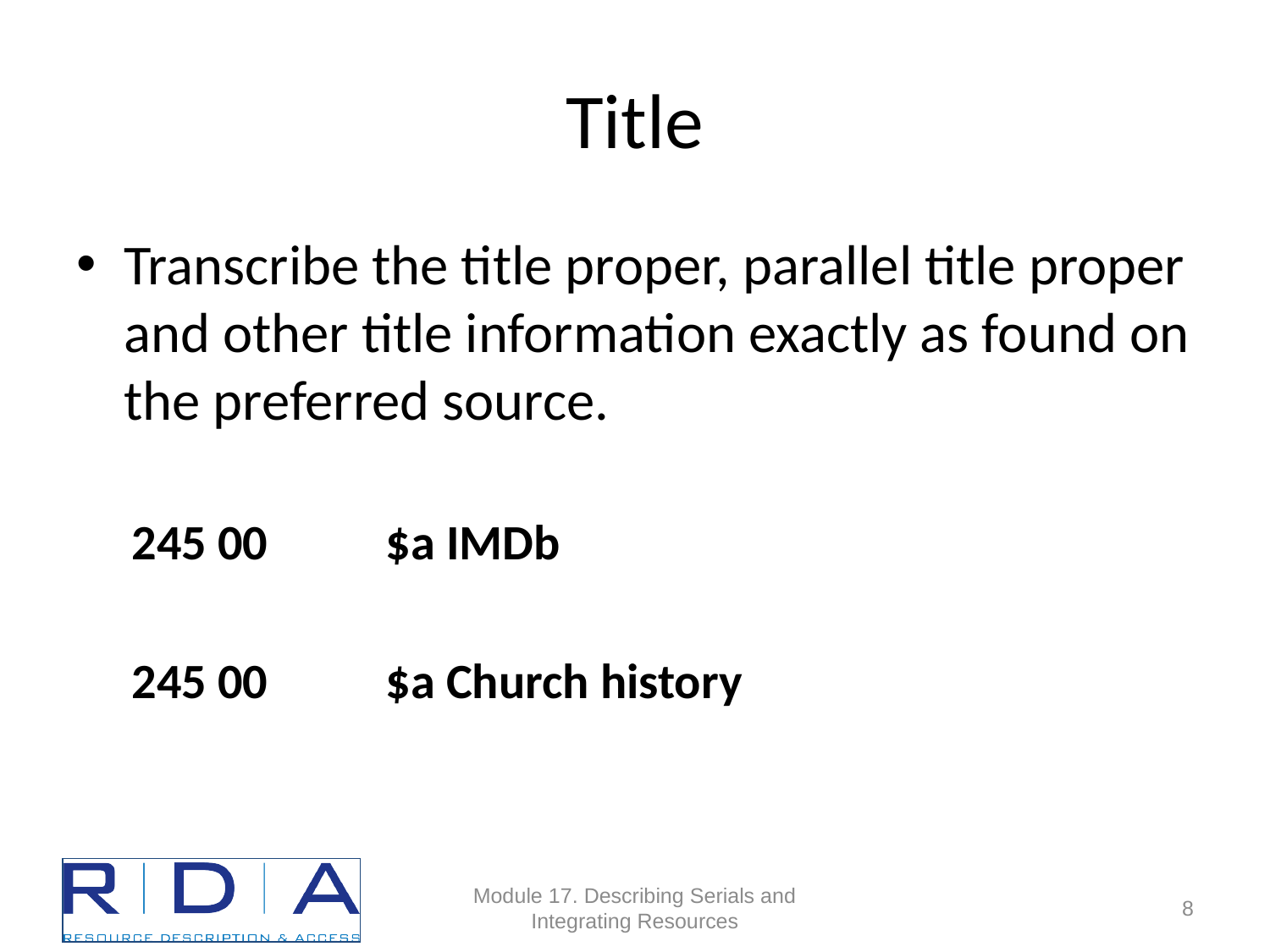

# Title
Transcribe the title proper, parallel title proper and other title information exactly as found on the preferred source.

245 00 	$a IMDb

245 00	$a Church history
Module 17. Describing Serials and Integrating Resources
8